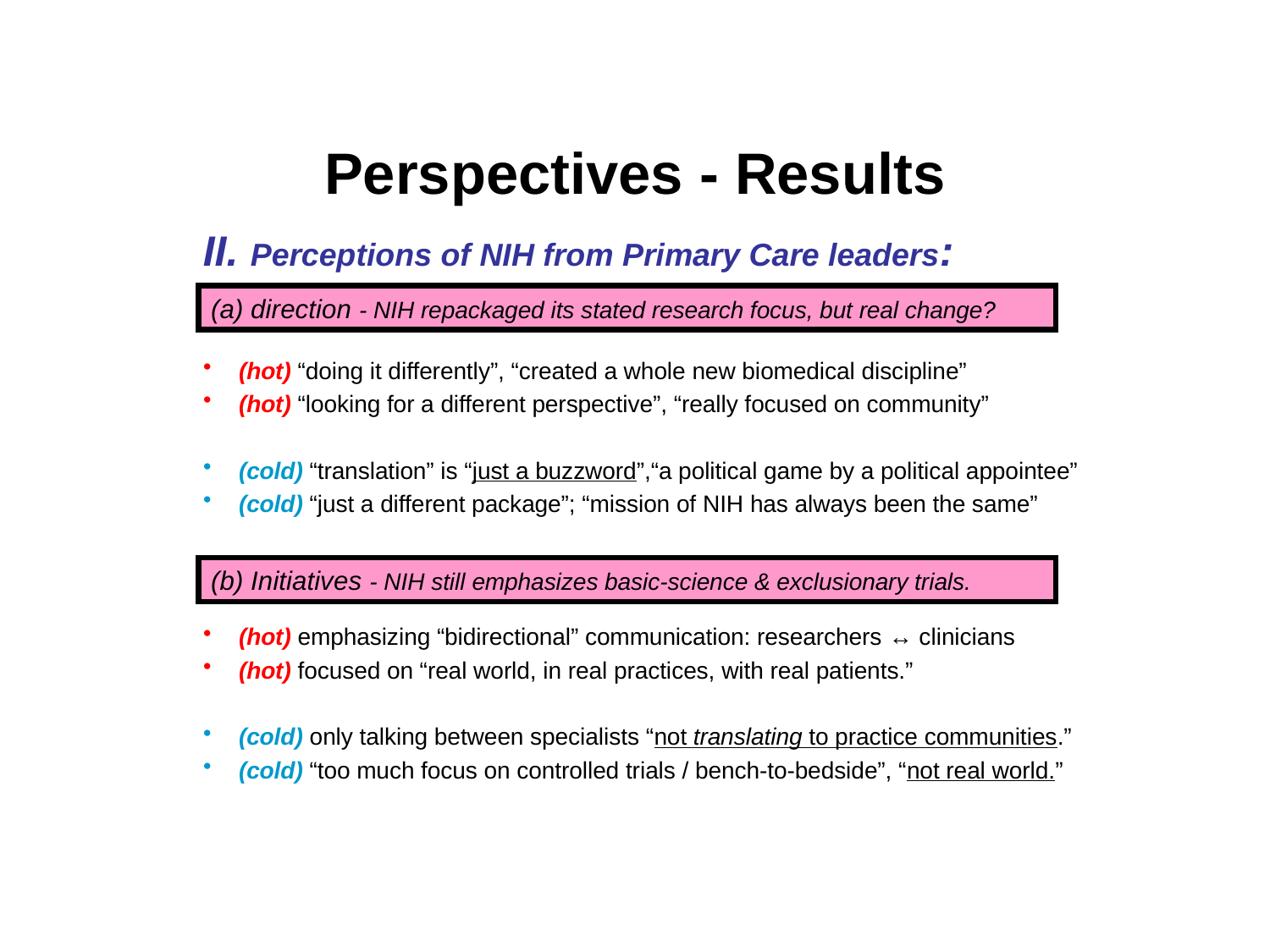

# Perspectives - Results
II. Perceptions of NIH from Primary Care leaders:
(a) direction - NIH repackaged its stated research focus, but real change?
(hot) “doing it differently”, “created a whole new biomedical discipline”
(hot) “looking for a different perspective”, “really focused on community”

(cold) “translation” is “just a buzzword”,“a political game by a political appointee”
(cold) “just a different package”; “mission of NIH has always been the same”

(hot) emphasizing “bidirectional” communication: researchers ↔ clinicians
(hot) focused on “real world, in real practices, with real patients.”

(cold) only talking between specialists “not translating to practice communities.”
(cold) “too much focus on controlled trials / bench-to-bedside”, “not real world.”

(b) Initiatives - NIH still emphasizes basic-science & exclusionary trials.